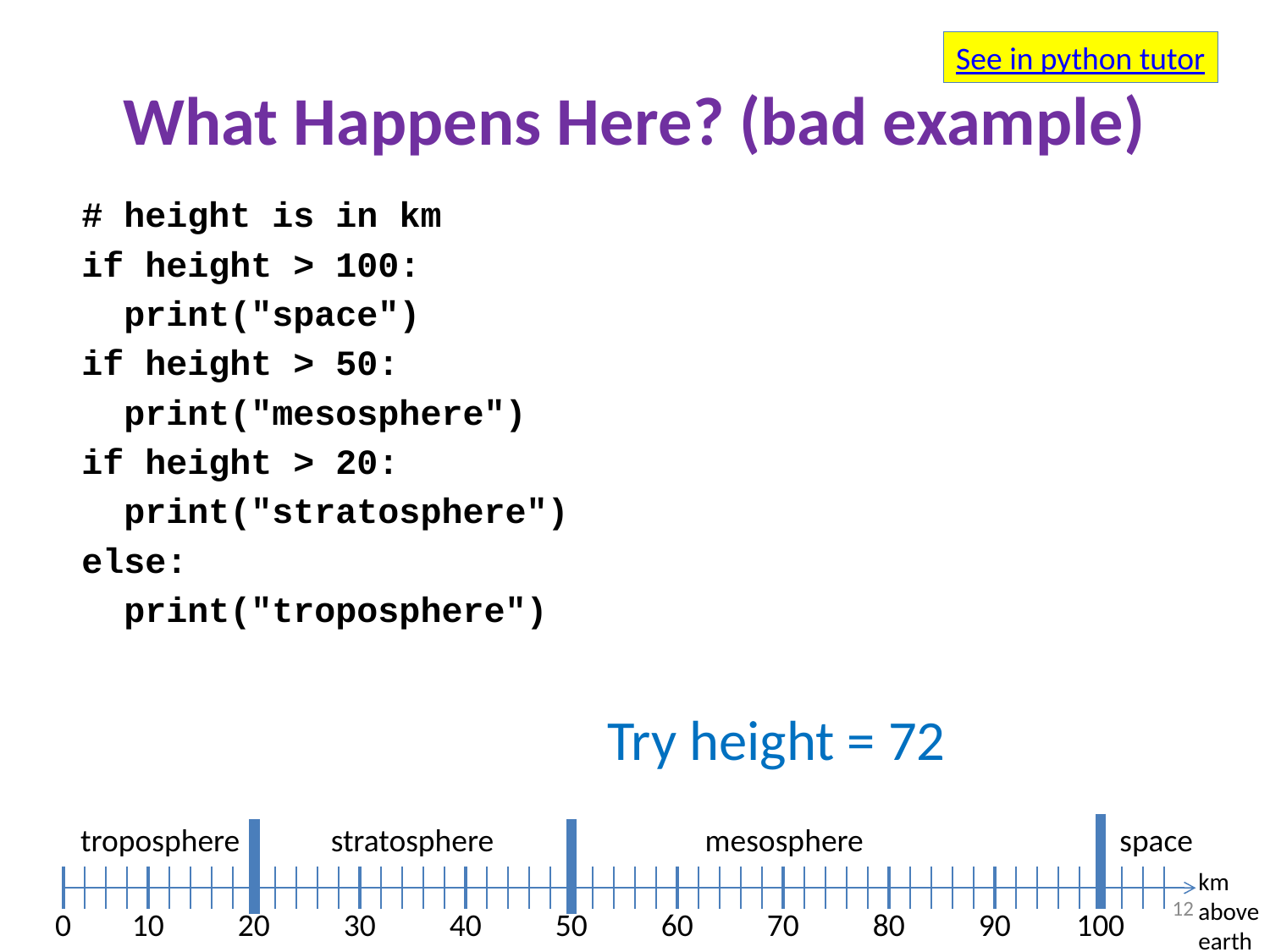

See in python tutor
# What Happens Here? (bad example)
# height is in km
if height > 100:
  print("space")
if height > 50:
  print("mesosphere")
if height > 20:
  print("stratosphere")
else:
  print("troposphere")

Try height = 72
troposphere
stratosphere
mesosphere
space
km
above
earth
12
0
10
20
30
40
50
60
70
80
90
100